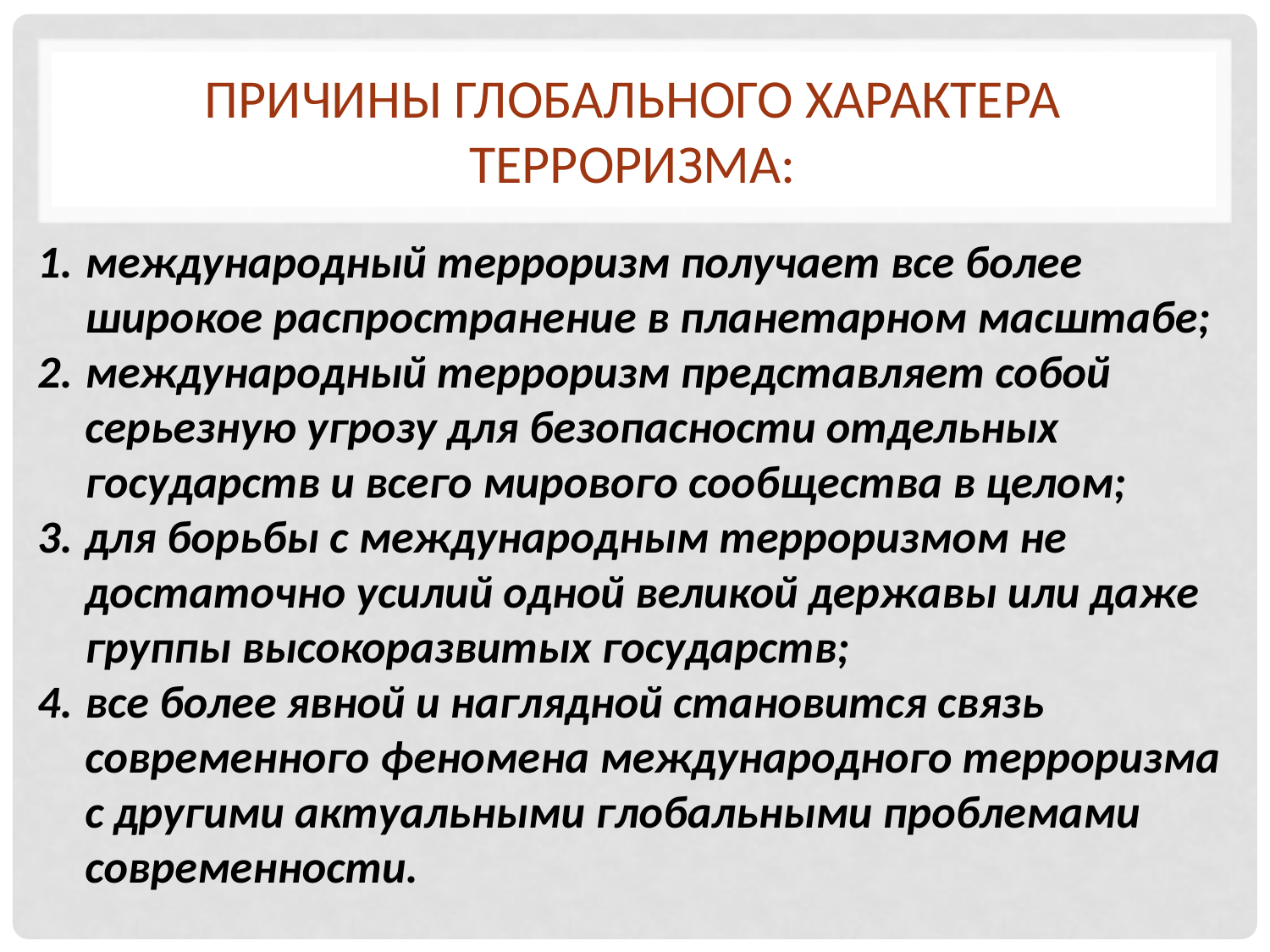

# ПРИЧИНЫ ГЛОБАЛЬНОГО ХАРАКТЕРА ТЕРРОРИЗМА:
международный терроризм получает все более широкое распространение в планетарном масштабе;
международный терроризм представляет собой серьезную угрозу для безопасности отдельных государств и всего мирового сообщества в целом;
для борьбы с международным терроризмом не достаточно усилий одной великой державы или даже группы высокоразвитых государств;
все более явной и наглядной становится связь современного феномена международного терроризма с другими актуальными глобальными проблемами современности.